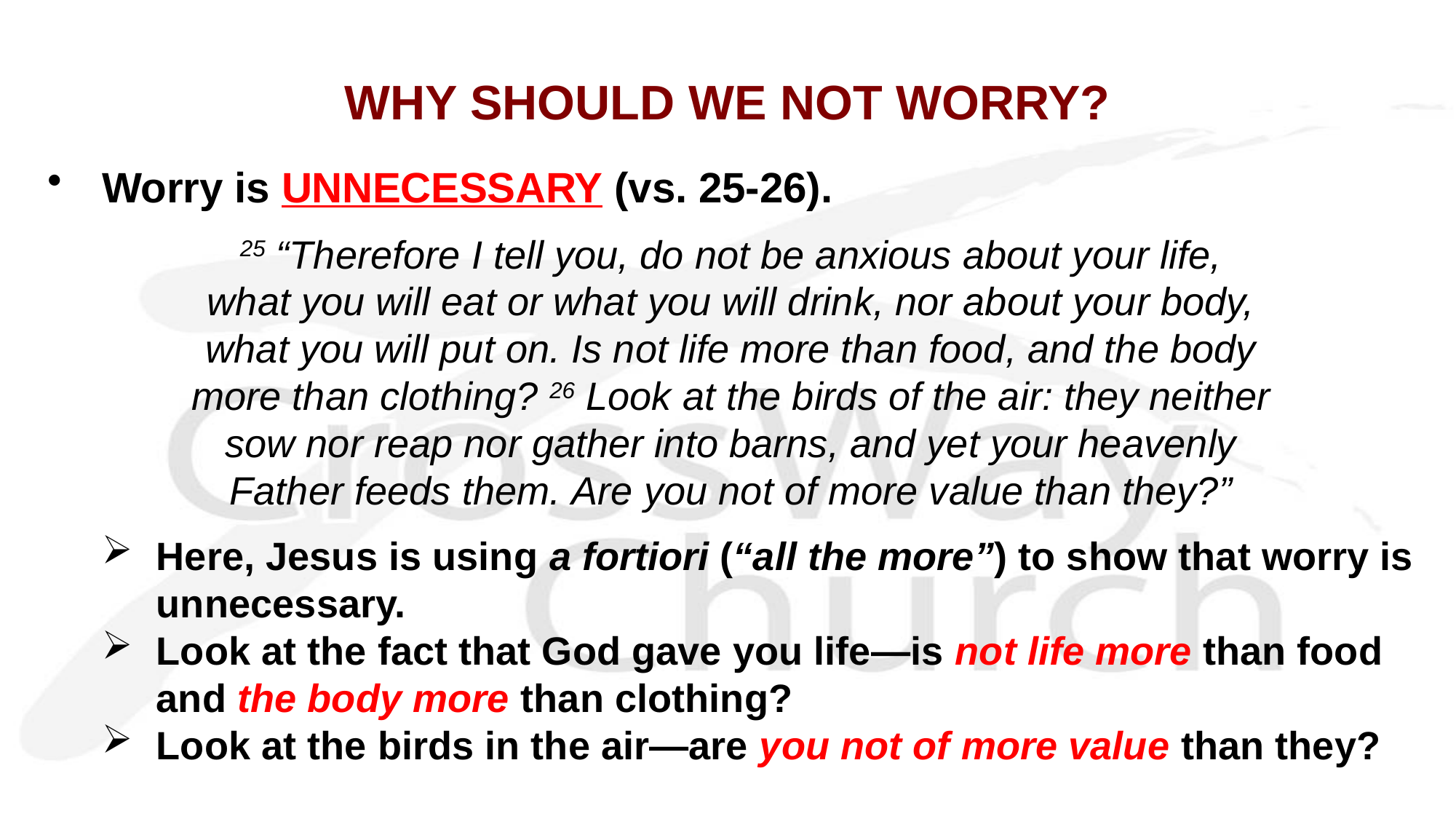

# WHY SHOULD WE NOT WORRY?
Worry is UNNECESSARY (vs. 25-26).

25 “Therefore I tell you, do not be anxious about your life,
what you will eat or what you will drink, nor about your body,
what you will put on. Is not life more than food, and the body
more than clothing? 26 Look at the birds of the air: they neither
sow nor reap nor gather into barns, and yet your heavenly
Father feeds them. Are you not of more value than they?”

Here, Jesus is using a fortiori (“all the more”) to show that worry is unnecessary.
Look at the fact that God gave you life—is not life more than food and the body more than clothing?
Look at the birds in the air—are you not of more value than they?